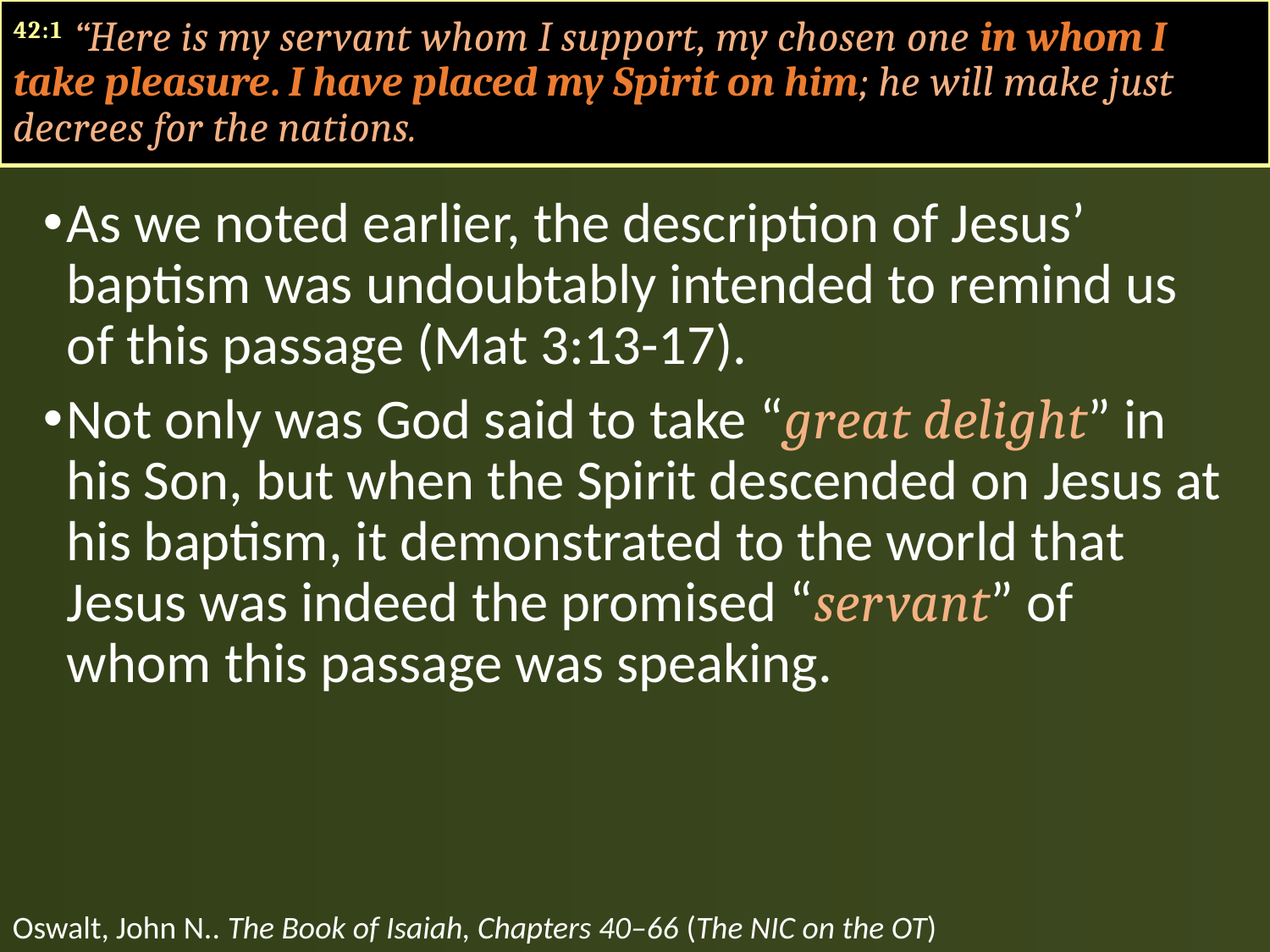

42:1 “Here is my servant whom I support, my chosen one in whom I take pleasure. I have placed my Spirit on him; he will make just decrees for the nations.
As we noted earlier, the description of Jesus’ baptism was undoubtably intended to remind us of this passage (Mat 3:13-17).
Not only was God said to take “great delight” in his Son, but when the Spirit descended on Jesus at his baptism, it demonstrated to the world that Jesus was indeed the promised “servant” of whom this passage was speaking.

Oswalt, John N.. The Book of Isaiah, Chapters 40–66 (The NIC on the OT)